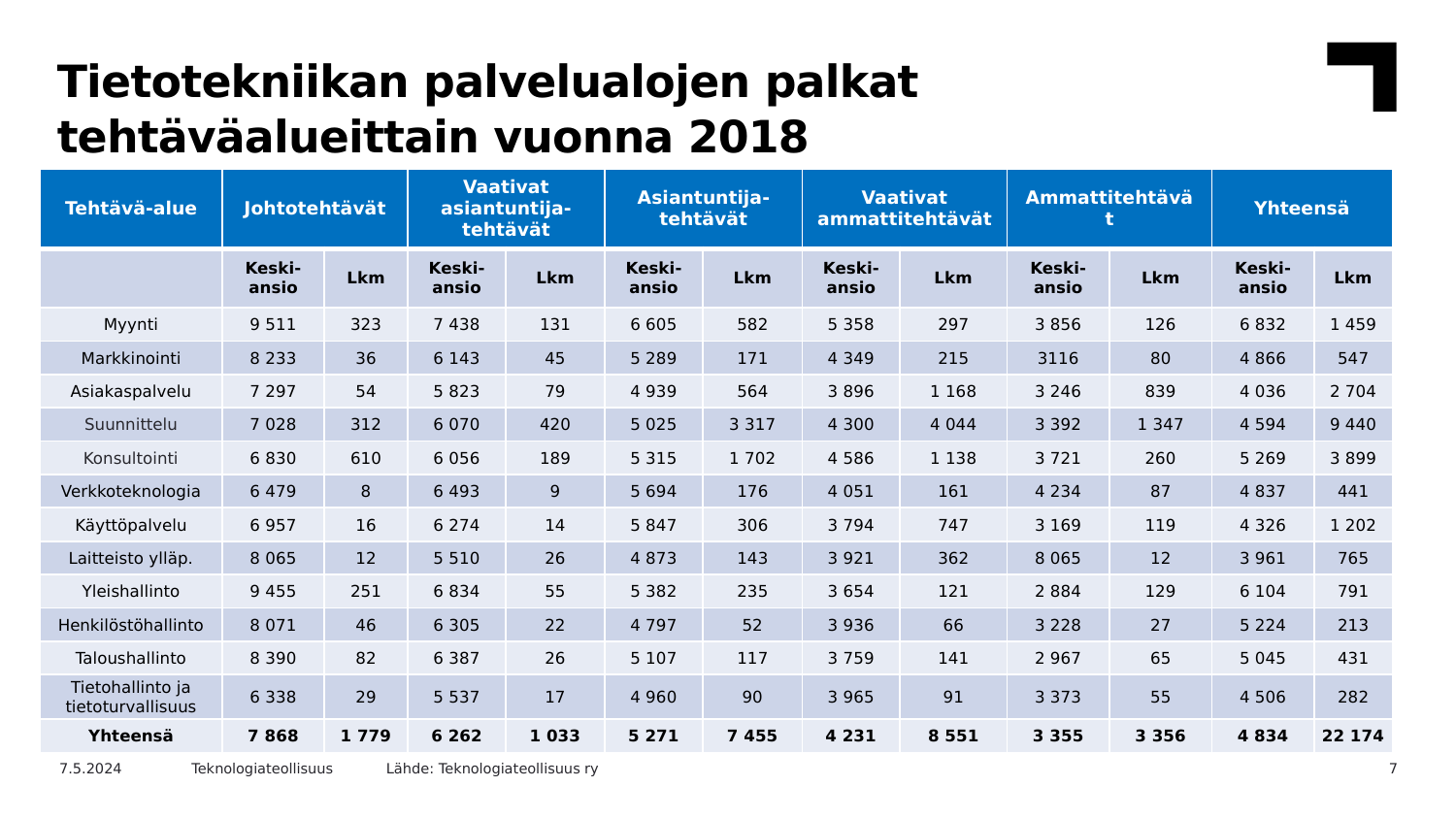

Tietotekniikan palvelualojen palkat tehtäväalueittain vuonna 2018
| Tehtävä-alue | Johtotehtävät |  | Vaativat asiantuntija- tehtävät |  | Asiantuntija- tehtävät |  | Vaativat ammattitehtävät |  | Ammattitehtävät |  | Yhteensä |  |
| --- | --- | --- | --- | --- | --- | --- | --- | --- | --- | --- | --- | --- |
|  | Keski- ansio | Lkm | Keski- ansio | Lkm | Keski- ansio | Lkm | Keski- ansio | Lkm | Keski- ansio | Lkm | Keski- ansio | Lkm |
| Myynti | 9 511 | 323 | 7 438 | 131 | 6 605 | 582 | 5 358 | 297 | 3 856 | 126 | 6 832 | 1 459 |
| Markkinointi | 8 233 | 36 | 6 143 | 45 | 5 289 | 171 | 4 349 | 215 | 3116 | 80 | 4 866 | 547 |
| Asiakaspalvelu | 7 297 | 54 | 5 823 | 79 | 4 939 | 564 | 3 896 | 1 168 | 3 246 | 839 | 4 036 | 2 704 |
| Suunnittelu | 7 028 | 312 | 6 070 | 420 | 5 025 | 3 317 | 4 300 | 4 044 | 3 392 | 1 347 | 4 594 | 9 440 |
| Konsultointi | 6 830 | 610 | 6 056 | 189 | 5 315 | 1 702 | 4 586 | 1 138 | 3 721 | 260 | 5 269 | 3 899 |
| Verkkoteknologia | 6 479 | 8 | 6 493 | 9 | 5 694 | 176 | 4 051 | 161 | 4 234 | 87 | 4 837 | 441 |
| Käyttöpalvelu | 6 957 | 16 | 6 274 | 14 | 5 847 | 306 | 3 794 | 747 | 3 169 | 119 | 4 326 | 1 202 |
| Laitteisto ylläp. | 8 065 | 12 | 5 510 | 26 | 4 873 | 143 | 3 921 | 362 | 8 065 | 12 | 3 961 | 765 |
| Yleishallinto | 9 455 | 251 | 6 834 | 55 | 5 382 | 235 | 3 654 | 121 | 2 884 | 129 | 6 104 | 791 |
| Henkilöstöhallinto | 8 071 | 46 | 6 305 | 22 | 4 797 | 52 | 3 936 | 66 | 3 228 | 27 | 5 224 | 213 |
| Taloushallinto | 8 390 | 82 | 6 387 | 26 | 5 107 | 117 | 3 759 | 141 | 2 967 | 65 | 5 045 | 431 |
| Tietohallinto ja tietoturvallisuus | 6 338 | 29 | 5 537 | 17 | 4 960 | 90 | 3 965 | 91 | 3 373 | 55 | 4 506 | 282 |
| Yhteensä | 7 868 | 1 779 | 6 262 | 1 033 | 5 271 | 7 455 | 4 231 | 8 551 | 3 355 | 3 356 | 4 834 | 22 174 |
Lähde: Teknologiateollisuus ry
7.5.2024
Teknologiateollisuus
7